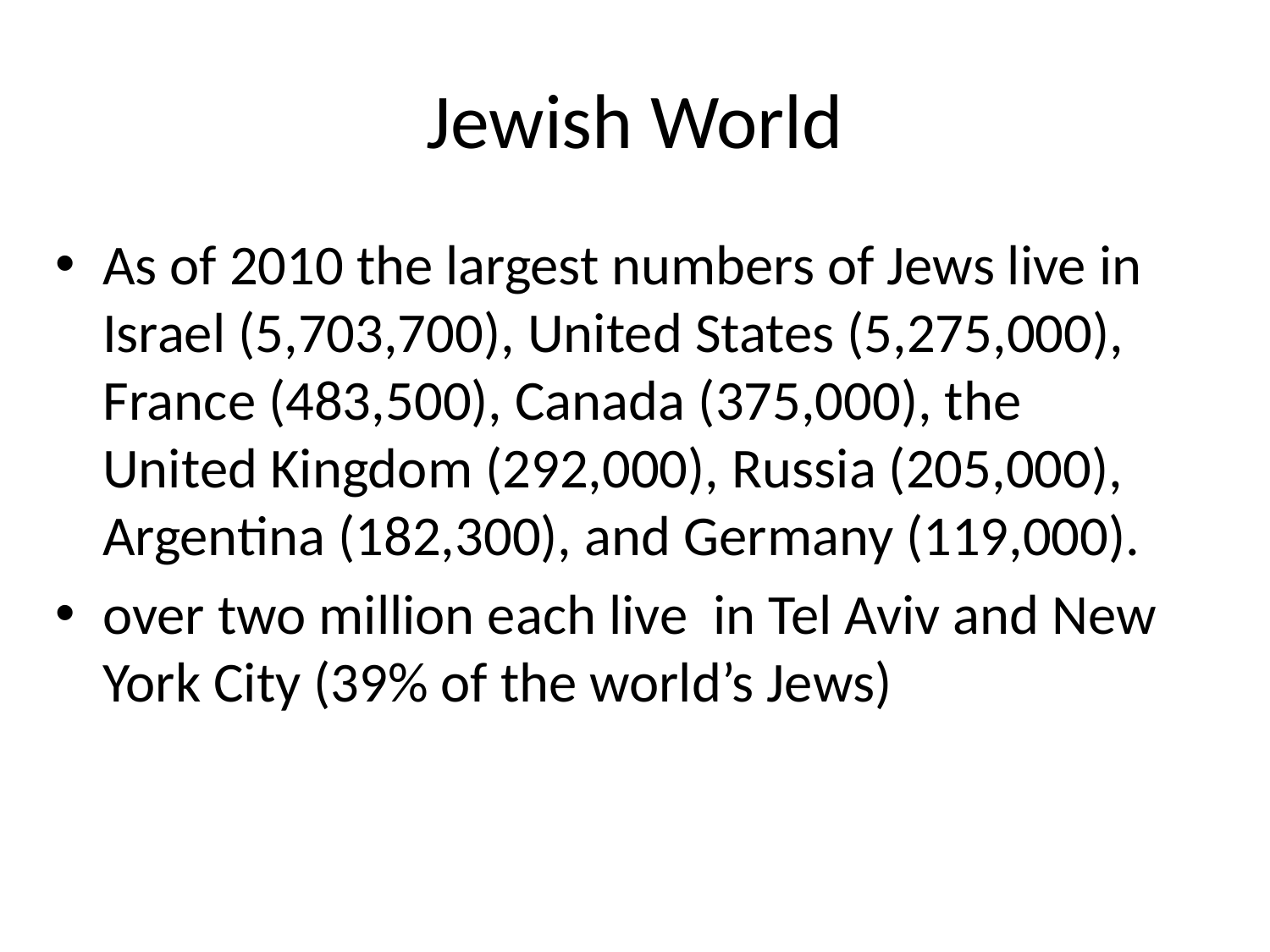

# Jewish World
As of 2010 the largest numbers of Jews live in Israel (5,703,700), United States (5,275,000), France (483,500), Canada (375,000), the United Kingdom (292,000), Russia (205,000), Argentina (182,300), and Germany (119,000).
over two million each live  in Tel Aviv and New York City (39% of the world’s Jews)